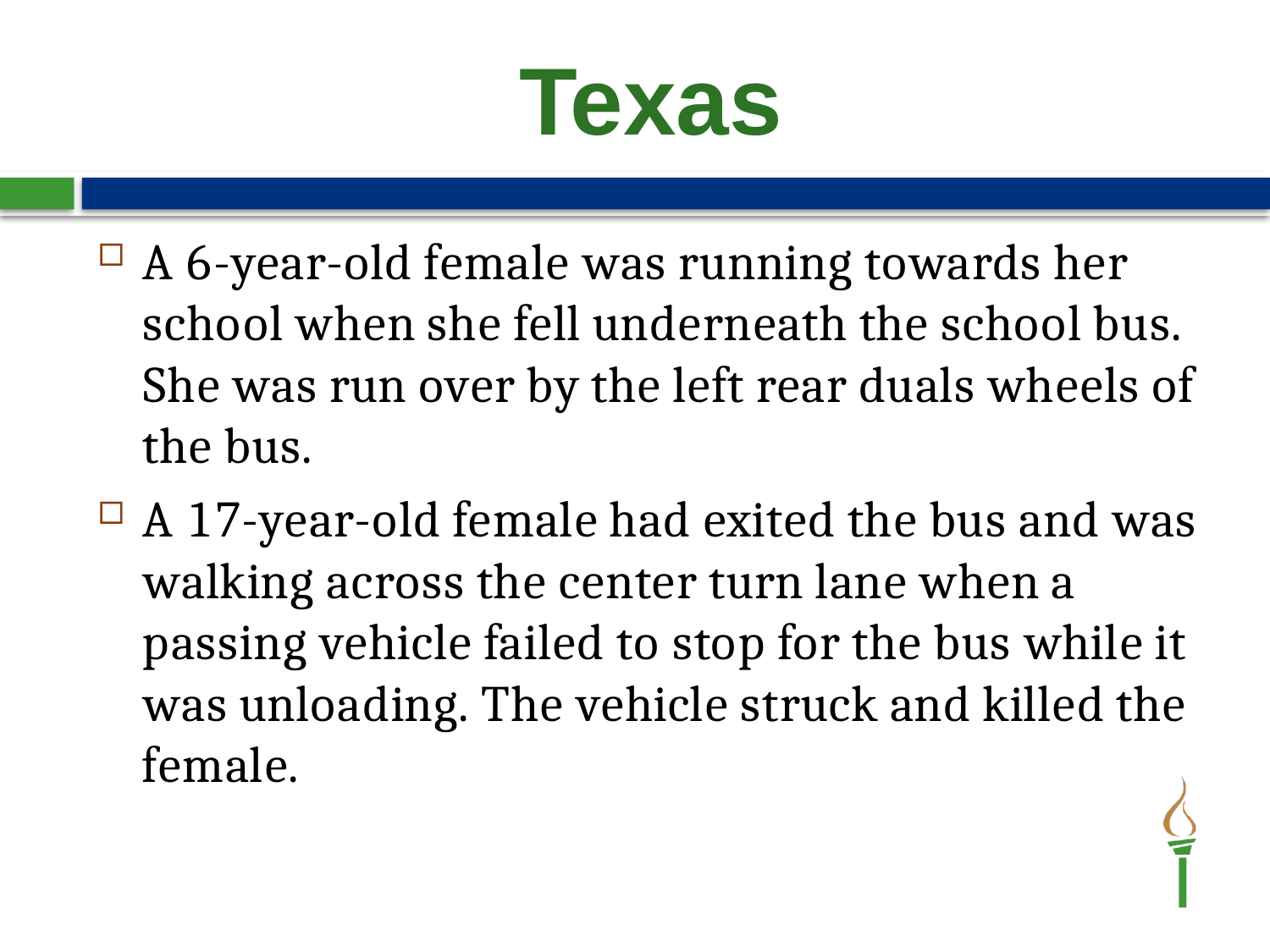

# Texas
A 6-year-old female was running towards her school when she fell underneath the school bus. She was run over by the left rear duals wheels of the bus.
A 17-year-old female had exited the bus and was walking across the center turn lane when a passing vehicle failed to stop for the bus while it was unloading. The vehicle struck and killed the female.